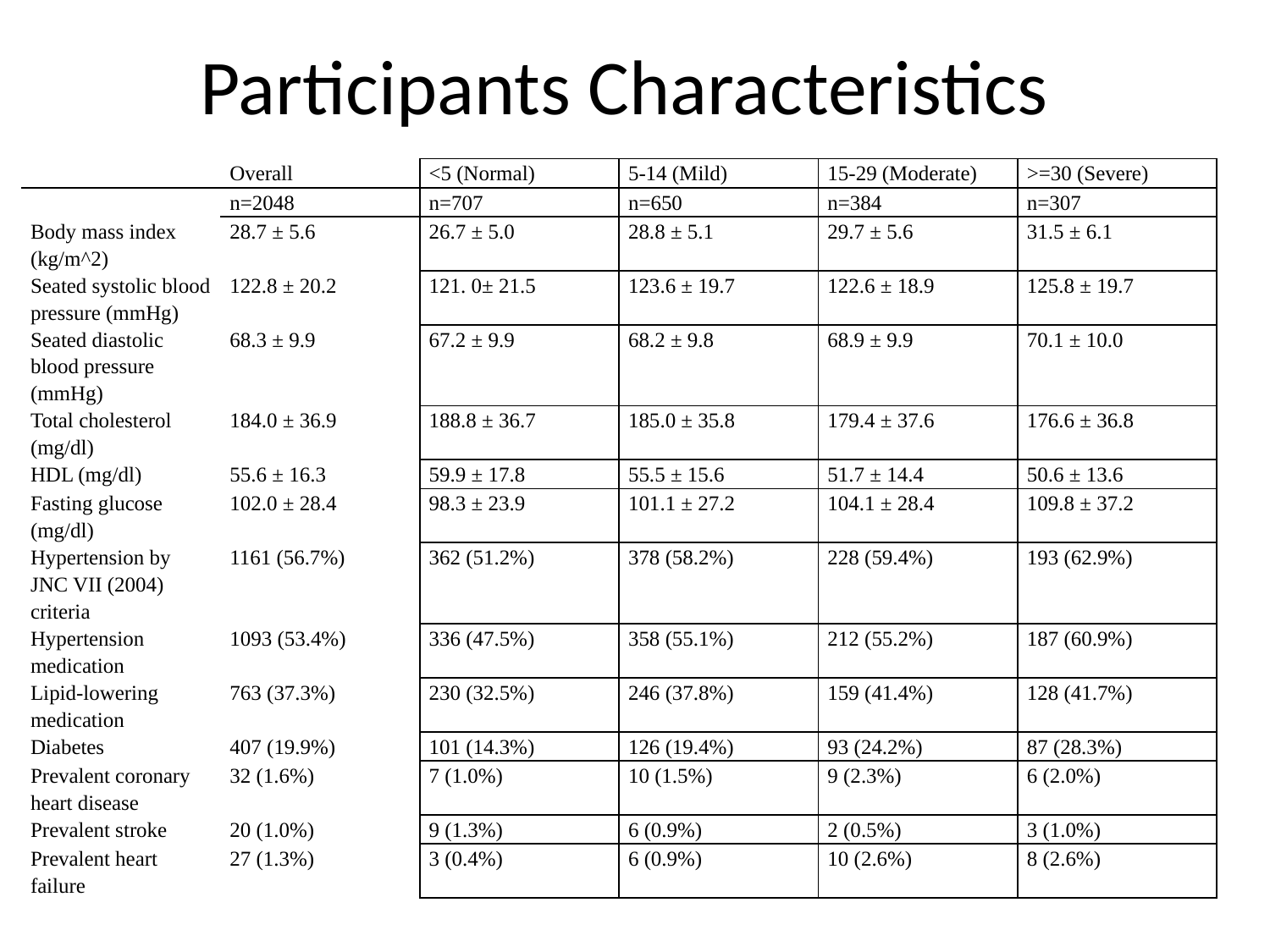

# Participants Characteristics
|  | Overall | <5 (Normal) | 5-14 (Mild) | 15-29 (Moderate) | >=30 (Severe) |
| --- | --- | --- | --- | --- | --- |
|  | n=2048 | n=707 | n=650 | n=384 | n=307 |
| Body mass index (kg/m^2) | 28.7 ± 5.6 | 26.7 ± 5.0 | 28.8 ± 5.1 | 29.7 ± 5.6 | 31.5 ± 6.1 |
| Seated systolic blood pressure (mmHg) | 122.8 ± 20.2 | 121. 0± 21.5 | 123.6 ± 19.7 | 122.6 ± 18.9 | 125.8 ± 19.7 |
| Seated diastolic blood pressure (mmHg) | 68.3 ± 9.9 | 67.2 ± 9.9 | 68.2 ± 9.8 | 68.9 ± 9.9 | 70.1 ± 10.0 |
| Total cholesterol (mg/dl) | 184.0 ± 36.9 | 188.8 ± 36.7 | 185.0 ± 35.8 | 179.4 ± 37.6 | 176.6 ± 36.8 |
| HDL (mg/dl) | 55.6 ± 16.3 | 59.9 ± 17.8 | 55.5 ± 15.6 | 51.7 ± 14.4 | 50.6 ± 13.6 |
| Fasting glucose (mg/dl) | 102.0 ± 28.4 | 98.3 ± 23.9 | 101.1 ± 27.2 | 104.1 ± 28.4 | 109.8 ± 37.2 |
| Hypertension by JNC VII (2004) criteria | 1161 (56.7%) | 362 (51.2%) | 378 (58.2%) | 228 (59.4%) | 193 (62.9%) |
| Hypertension medication | 1093 (53.4%) | 336 (47.5%) | 358 (55.1%) | 212 (55.2%) | 187 (60.9%) |
| Lipid-lowering medication | 763 (37.3%) | 230 (32.5%) | 246 (37.8%) | 159 (41.4%) | 128 (41.7%) |
| Diabetes | 407 (19.9%) | 101 (14.3%) | 126 (19.4%) | 93 (24.2%) | 87 (28.3%) |
| Prevalent coronary heart disease | 32 (1.6%) | 7 (1.0%) | 10 (1.5%) | 9 (2.3%) | 6 (2.0%) |
| Prevalent stroke | 20 (1.0%) | 9 (1.3%) | 6 (0.9%) | 2 (0.5%) | 3 (1.0%) |
| Prevalent heart failure | 27 (1.3%) | 3 (0.4%) | 6 (0.9%) | 10 (2.6%) | 8 (2.6%) |